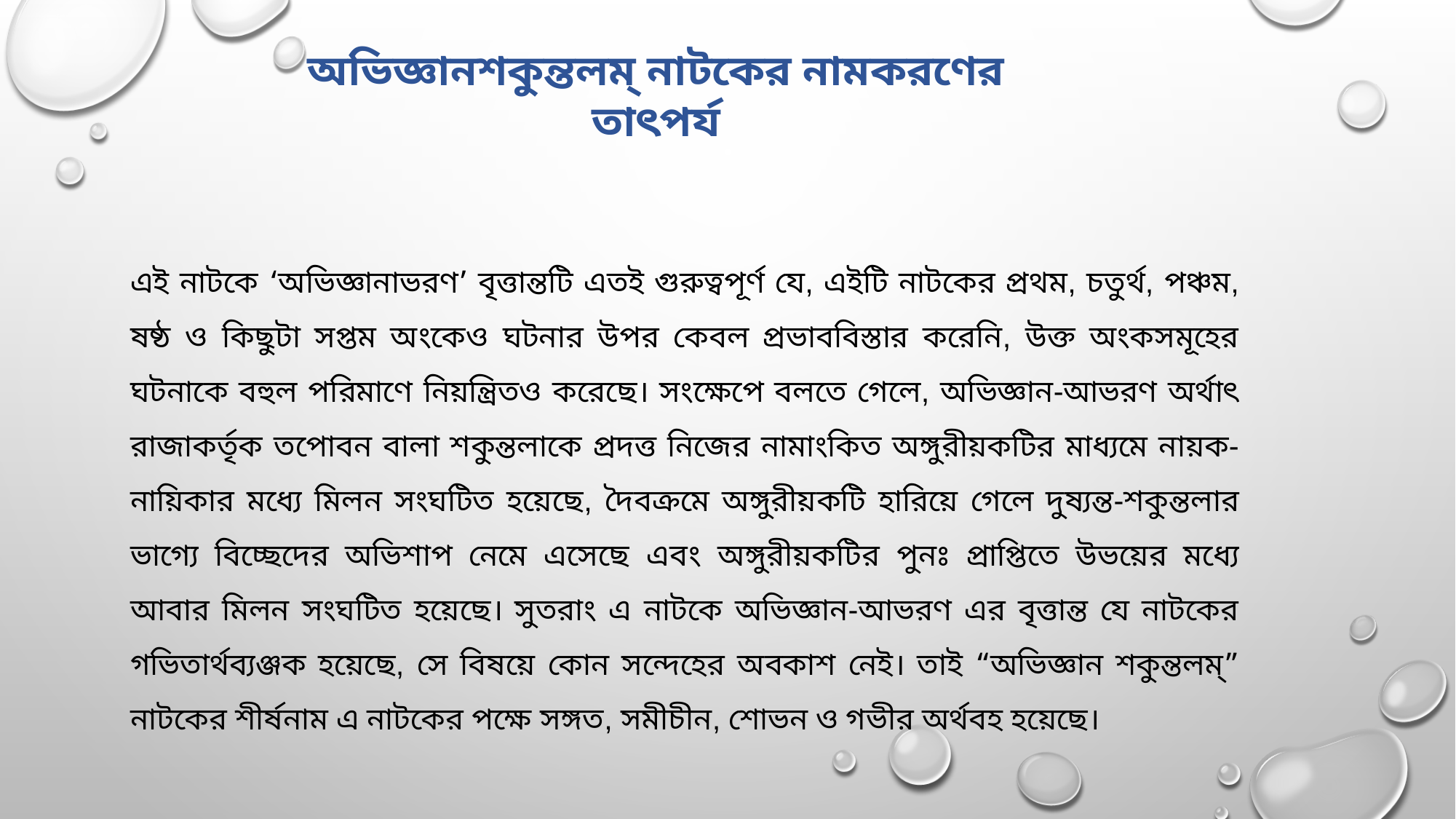

অভিজ্ঞানশকুন্তলম্ নাটকের নামকরণের তাৎপর্য
এই নাটকে ‘অভিজ্ঞানাভরণ’ বৃত্তান্তটি এতই গুরুত্বপূর্ণ যে, এইটি নাটকের প্রথম, চতুর্থ, পঞ্চম, ষষ্ঠ ও কিছুটা সপ্তম অংকেও ঘটনার উপর কেবল প্রভাববিস্তার করেনি, উক্ত অংকসমূহের ঘটনাকে বহুল পরিমাণে নিয়ন্ত্রিতও করেছে। সংক্ষেপে বলতে গেলে, অভিজ্ঞান-আভরণ অর্থাৎ রাজাকর্তৃক তপোবন বালা শকুন্তলাকে প্রদত্ত নিজের নামাংকিত অঙ্গুরীয়কটির মাধ্যমে নায়ক-নায়িকার মধ্যে মিলন সংঘটিত হয়েছে, দৈবক্রমে অঙ্গুরীয়কটি হারিয়ে গেলে দুষ্যন্ত-শকুন্তলার ভাগ্যে বিচ্ছেদের অভিশাপ নেমে এসেছে এবং অঙ্গুরীয়কটির পুনঃ প্রাপ্তিতে উভয়ের মধ্যে আবার মিলন সংঘটিত হয়েছে। সুতরাং এ নাটকে অভিজ্ঞান-আভরণ এর বৃত্তান্ত যে নাটকের গভিতার্থব্যঞ্জক হয়েছে, সে বিষয়ে কোন সন্দেহের অবকাশ নেই। তাই “অভিজ্ঞান শকুন্তলম্” নাটকের শীর্ষনাম এ নাটকের পক্ষে সঙ্গত, সমীচীন, শোভন ও গভীর অর্থবহ হয়েছে।